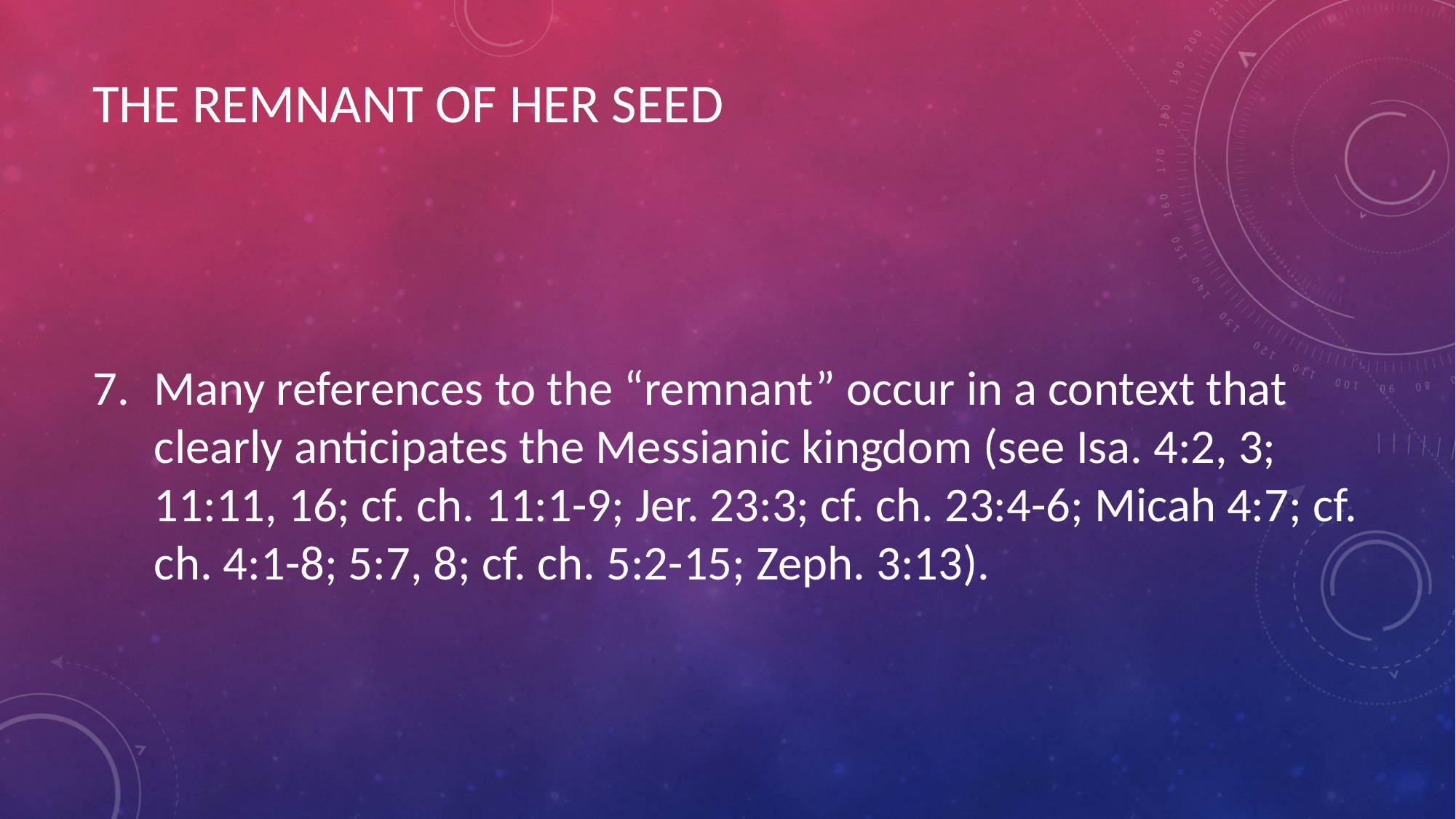

# The Remnant of Her seed
Many references to the “remnant” occur in a context that clearly anticipates the Messianic kingdom (see Isa. 4:2, 3; 11:11, 16; cf. ch. 11:1-9; Jer. 23:3; cf. ch. 23:4-6; Micah 4:7; cf. ch. 4:1-8; 5:7, 8; cf. ch. 5:2-15; Zeph. 3:13).